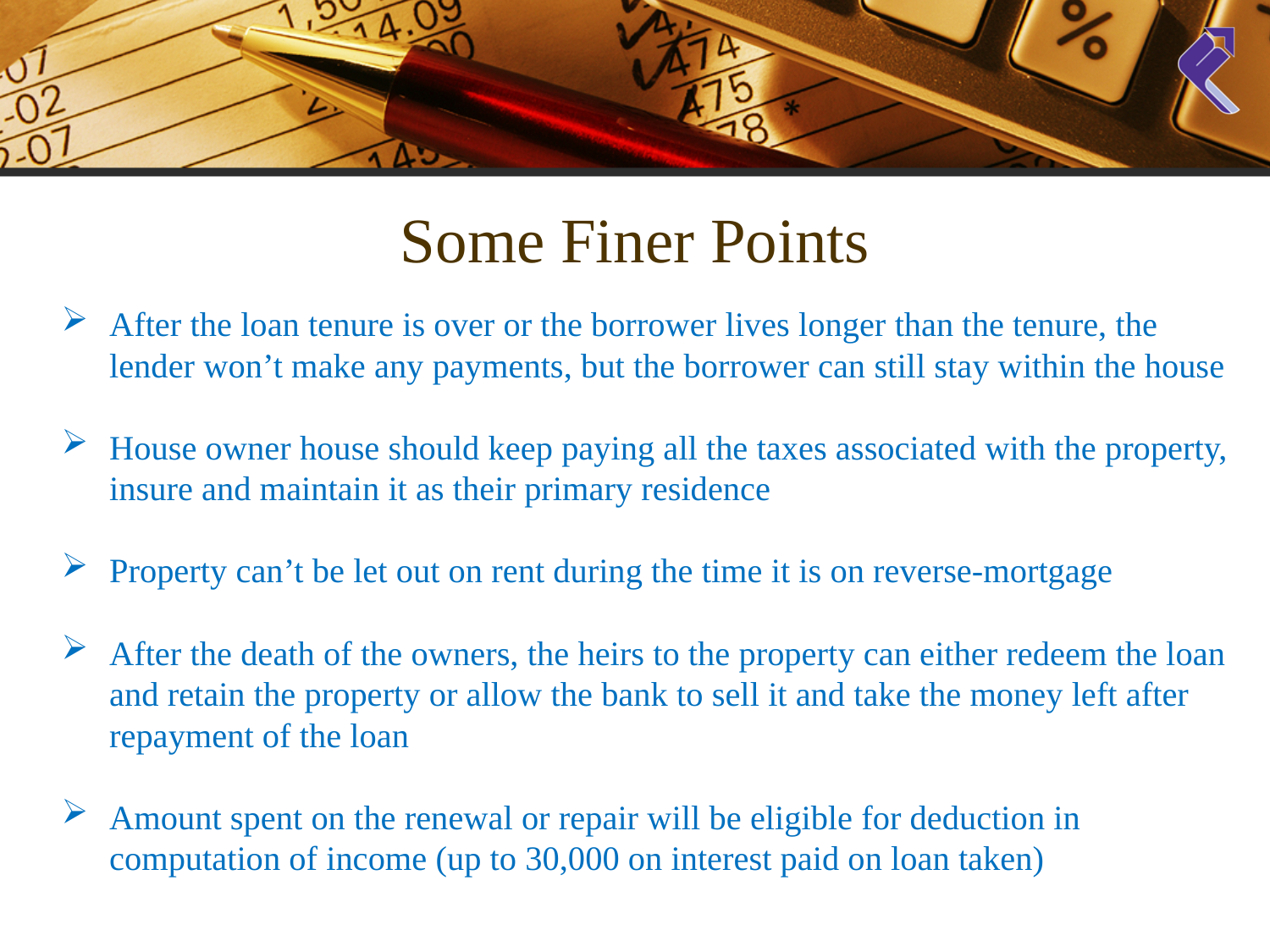

Some Finer Points
After the loan tenure is over or the borrower lives longer than the tenure, the lender won’t make any payments, but the borrower can still stay within the house

House owner house should keep paying all the taxes associated with the property, insure and maintain it as their primary residence

Property can’t be let out on rent during the time it is on reverse-mortgage

After the death of the owners, the heirs to the property can either redeem the loan and retain the property or allow the bank to sell it and take the money left after repayment of the loan

Amount spent on the renewal or repair will be eligible for deduction in computation of income (up to 30,000 on interest paid on loan taken)